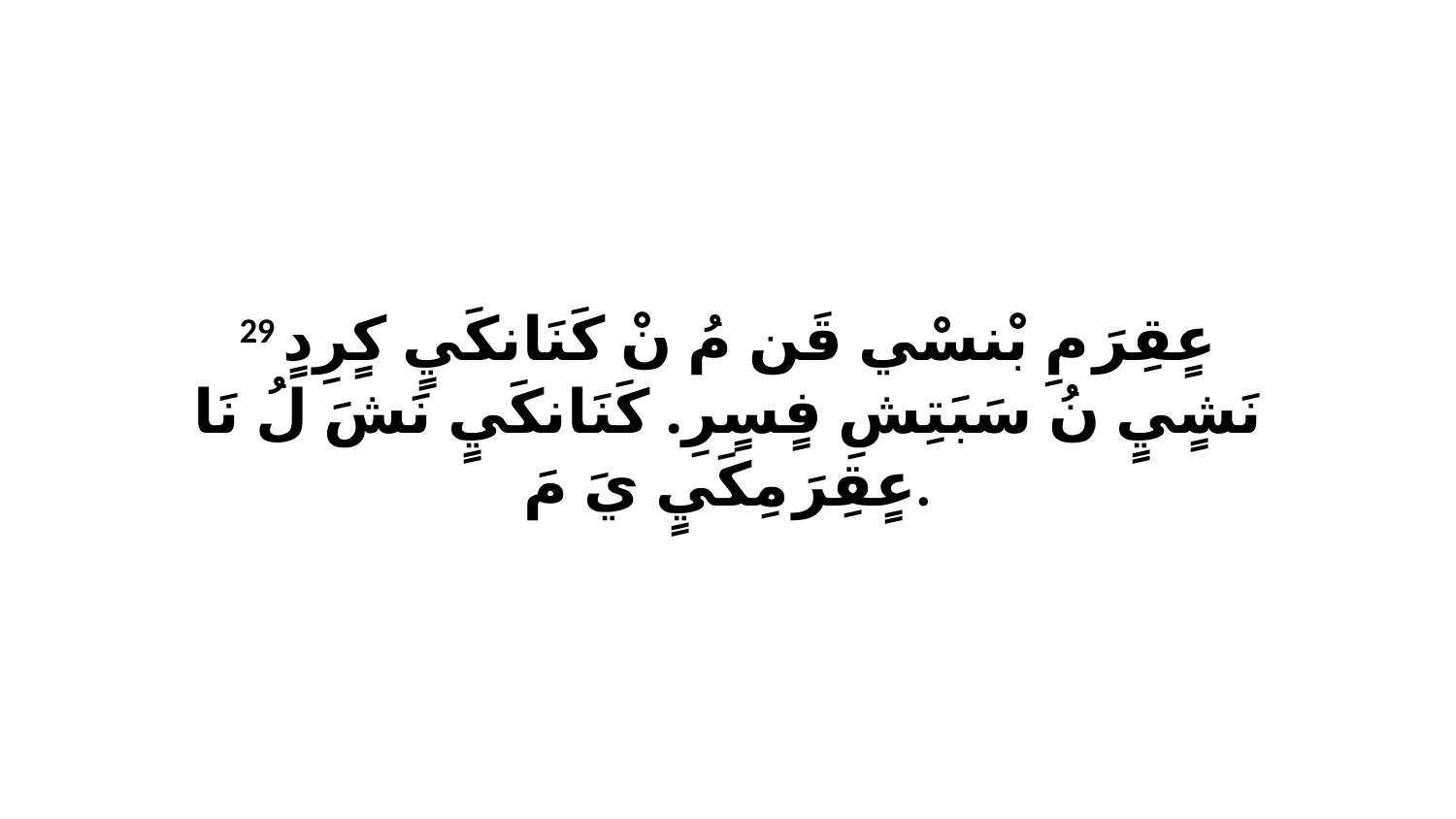

29 عٍقِرَ مِ بْنسْي قَن مُ نْ كَنَانكَيٍ كٍرِدٍ نَشٍيٍ نُ سَبَتِشِ فٍسٍرِ. كَنَانكَيٍ نَشَ لُ نَا عٍقِرَ مِكَيٍ يَ مَ.